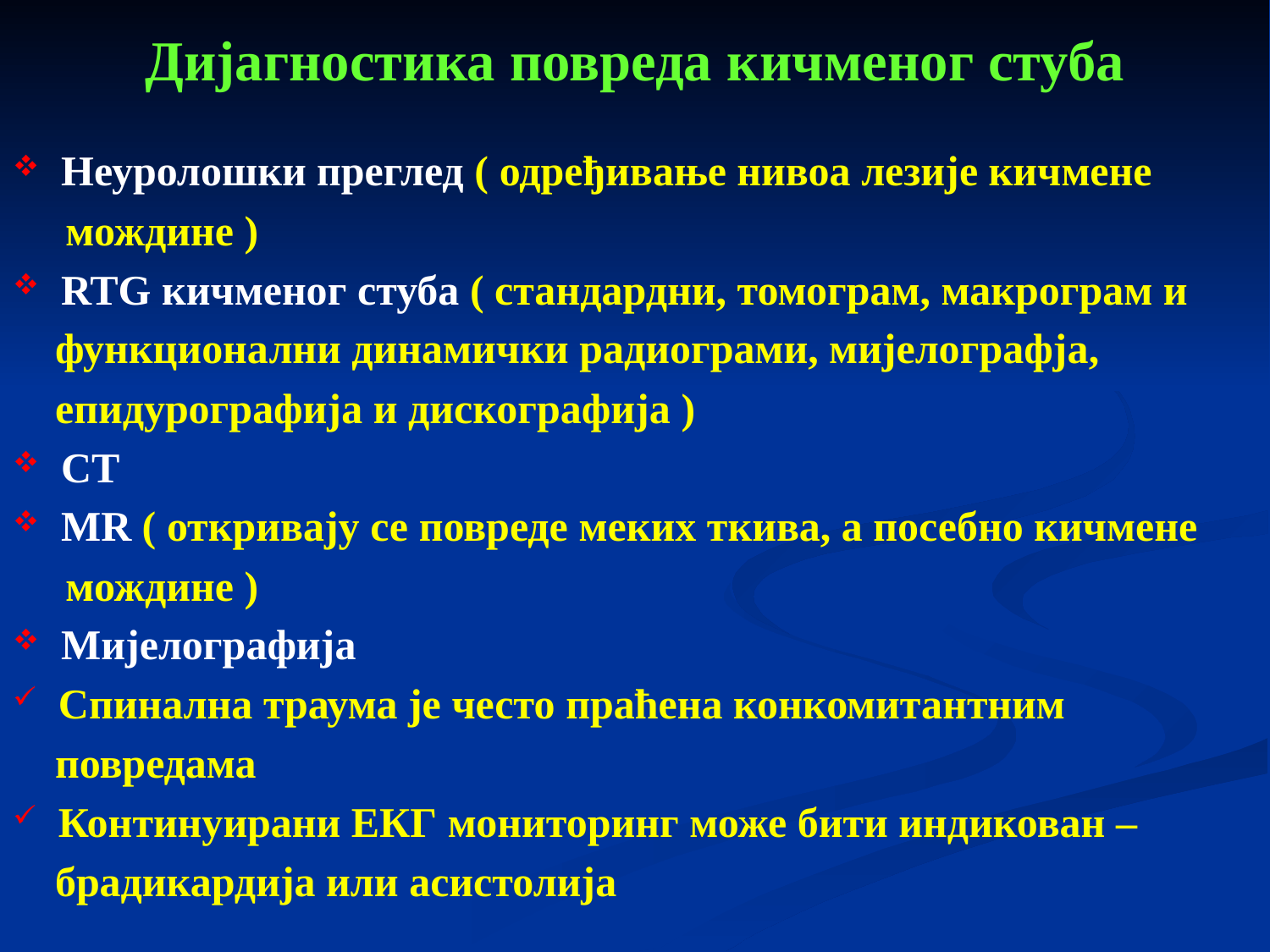

# Дијагностика повреда кичменог стуба
  Неуролошки преглед ( одређивање нивоа лезије кичмене
     мождине )
  RTG кичменог стуба ( стандардни, томограм, макрограм и
    функционални динамички радиограми, мијелографја,
    епидурографија и дискографија )
  CT
  MR ( откривају се повреде меких ткива, а посебно кичмене
     мождине )
  Мијелографија
  Спинална траума је често праћена конкомитантним
    повредама
  Континуирани ЕКГ мониторинг може бити индикован –
    брадикардија или асистолија